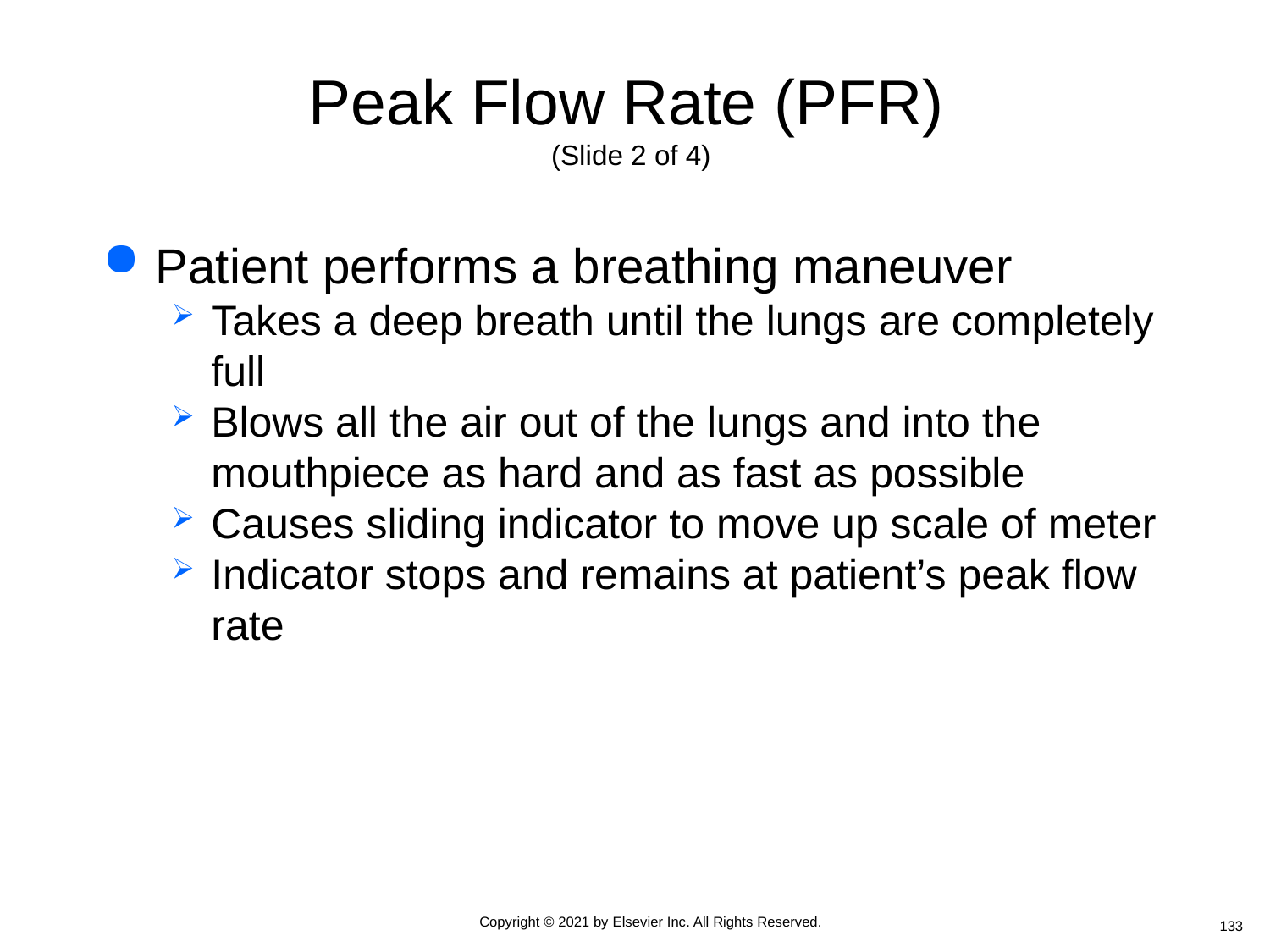

# Peak Flow Rate (PFR) (Slide 2 of 4)
Patient performs a breathing maneuver
Takes a deep breath until the lungs are completely full
Blows all the air out of the lungs and into the mouthpiece as hard and as fast as possible
Causes sliding indicator to move up scale of meter
Indicator stops and remains at patient’s peak flow rate
133